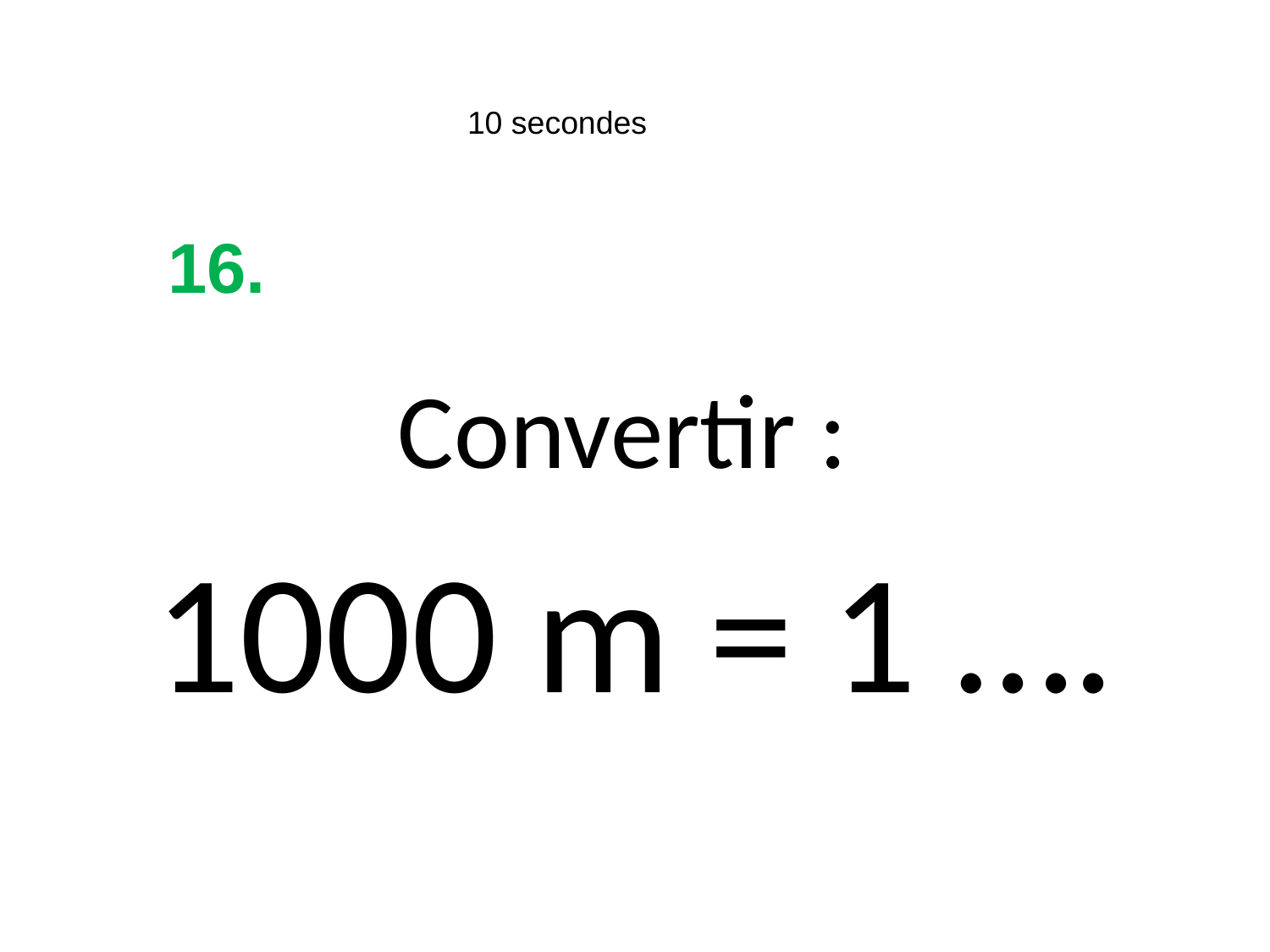

10 secondes
16.
Convertir :
1000 m = 1 ….